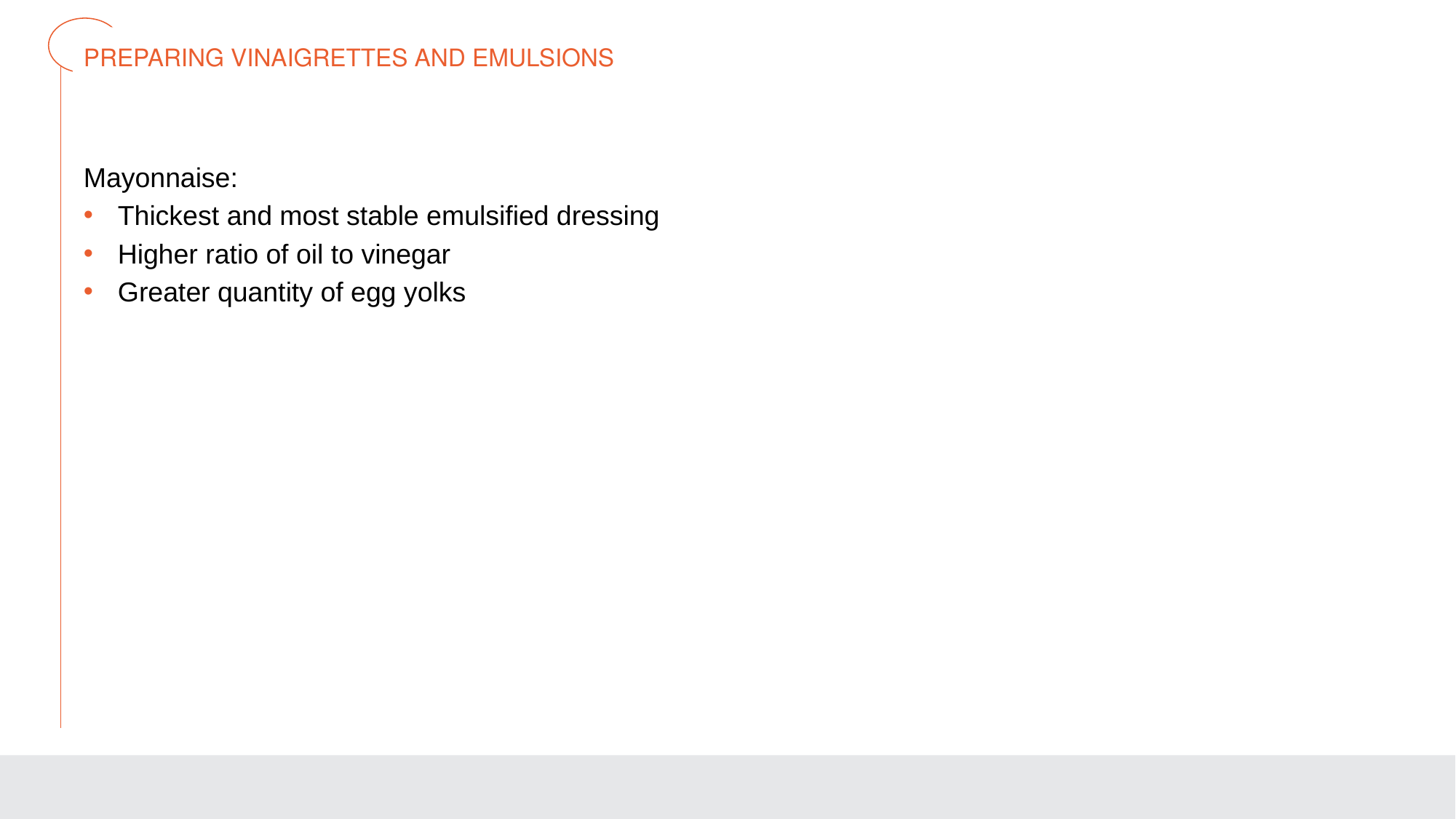

# PREPARING VINAIGRETTES AND EMULSIONS
Mayonnaise:
Thickest and most stable emulsified dressing
Higher ratio of oil to vinegar
Greater quantity of egg yolks